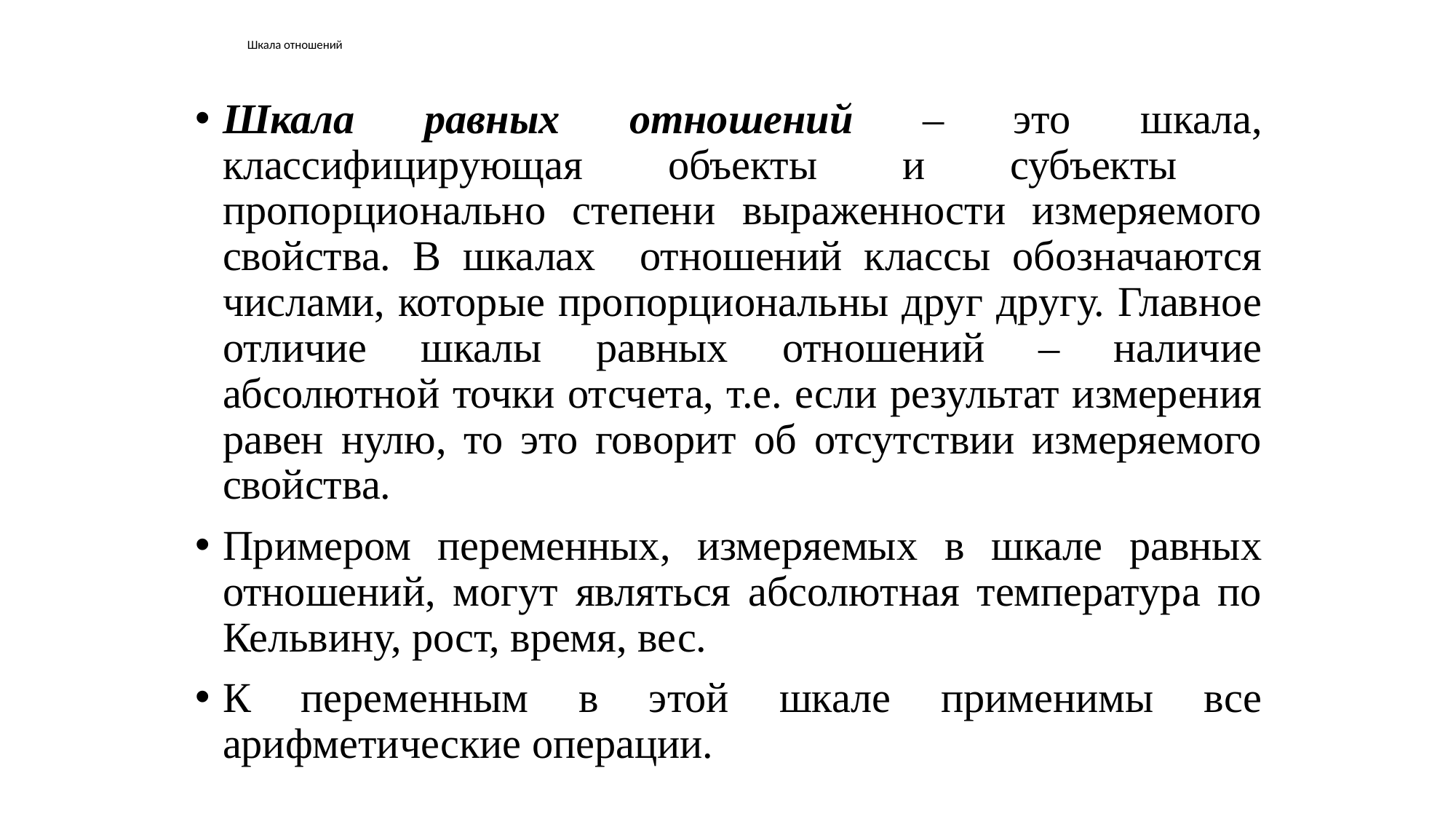

# Шкала отношений
Шкала равных отношений – это шкала, классифицирующая объекты и субъекты  пропорционально степени выраженности измеряемого свойства. В шкалах  отношений классы обозначаются числами, которые пропорциональны друг другу. Главное отличие шкалы равных отношений – наличие абсолютной точки отсчета, т.е. если результат измерения равен нулю, то это говорит об отсутствии измеряемого свойства.
Примером переменных, измеряемых в шкале равных отношений, могут являться абсолютная температура по Кельвину, рост, время, вес.
К переменным в этой шкале применимы все арифметические операции.